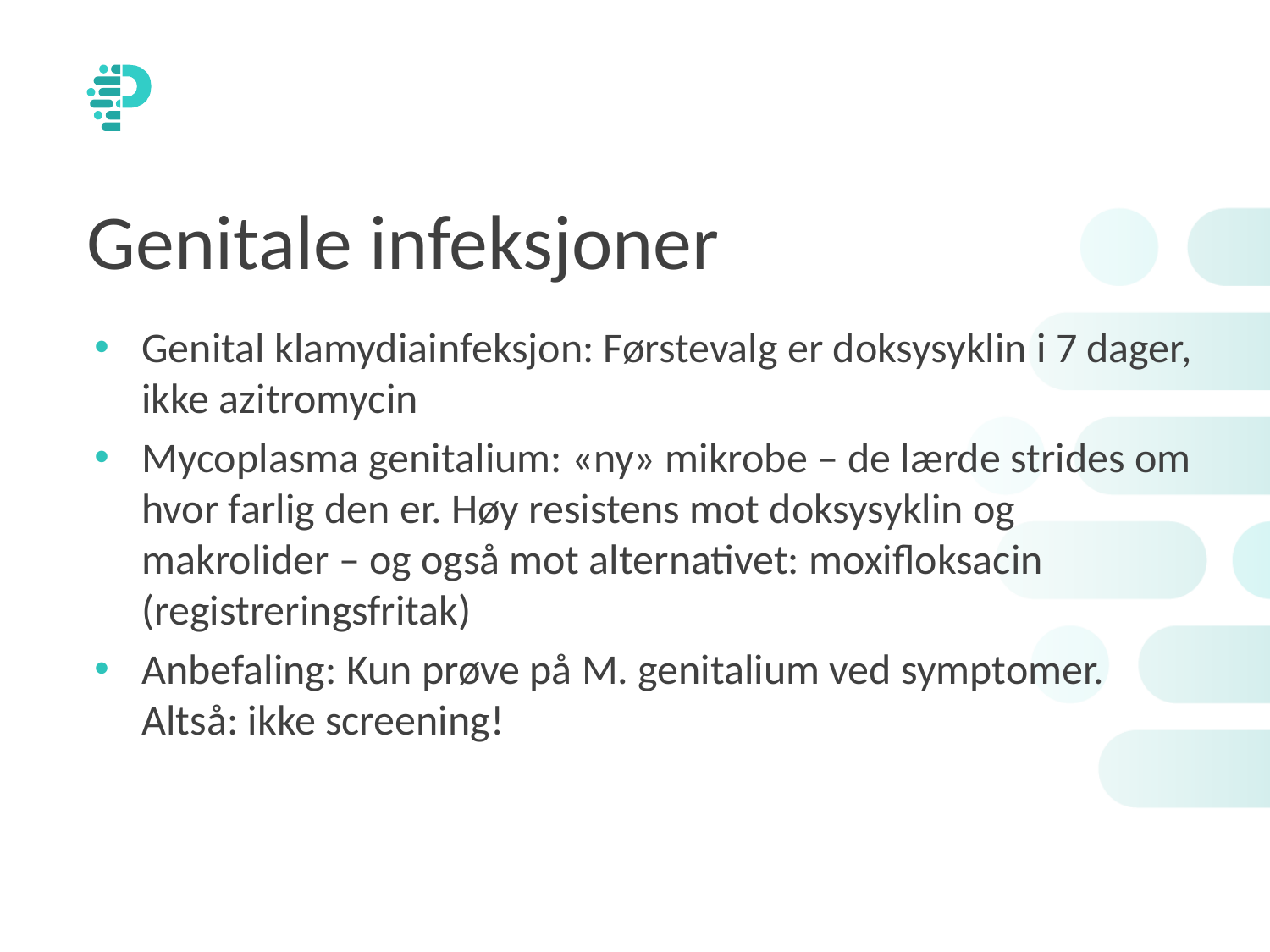

# Genitale infeksjoner
Genital klamydiainfeksjon: Førstevalg er doksysyklin i 7 dager, ikke azitromycin
Mycoplasma genitalium: «ny» mikrobe – de lærde strides om hvor farlig den er. Høy resistens mot doksysyklin og makrolider – og også mot alternativet: moxifloksacin (registreringsfritak)
Anbefaling: Kun prøve på M. genitalium ved symptomer. Altså: ikke screening!